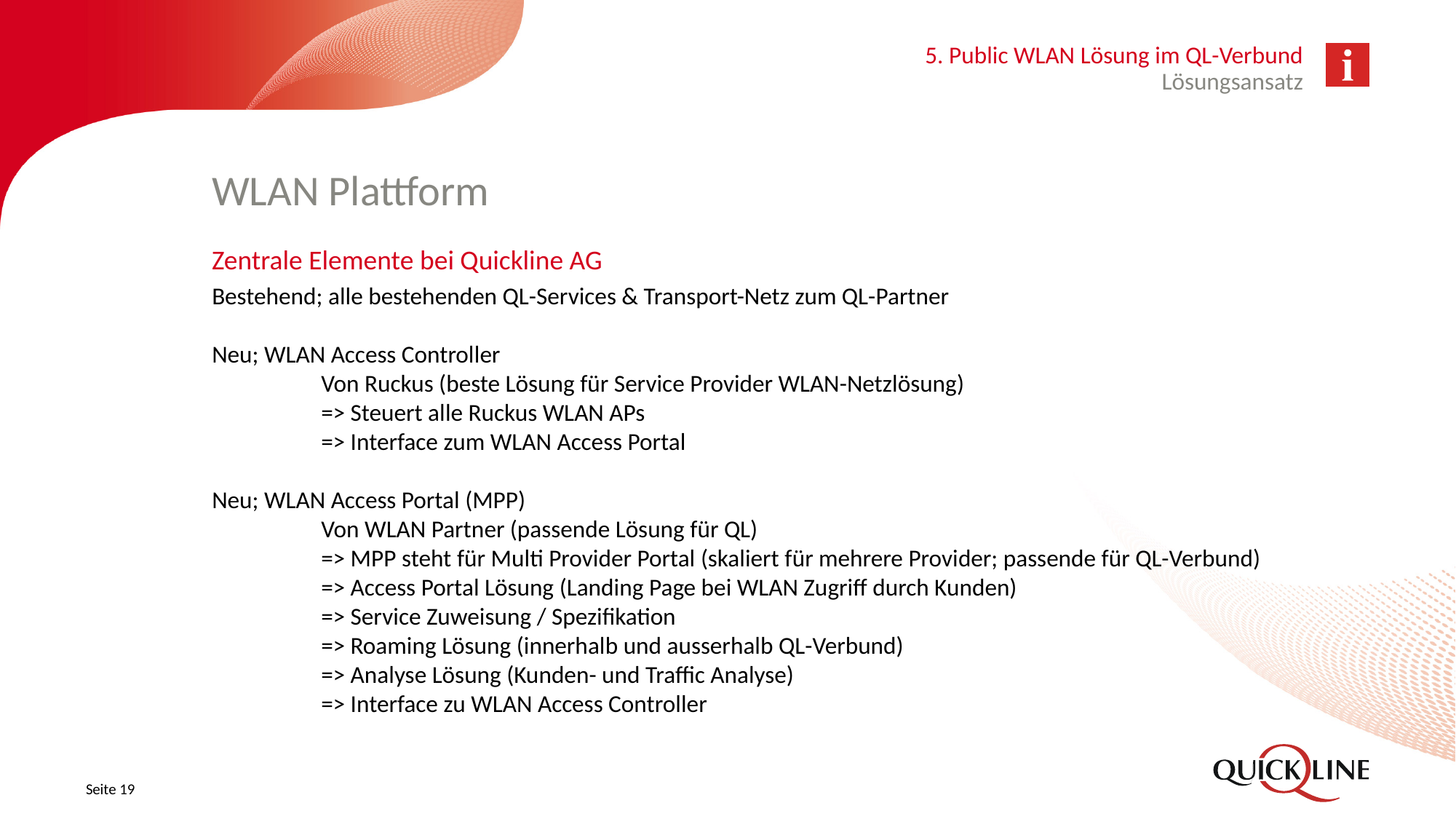

5. Public WLAN Lösung im QL-Verbund
Lösungsansatz
# WLAN Plattform
Zentrale Elemente bei Quickline AG
Bestehend; alle bestehenden QL-Services & Transport-Netz zum QL-Partner

Neu; WLAN Access Controller
	Von Ruckus (beste Lösung für Service Provider WLAN-Netzlösung)
	=> Steuert alle Ruckus WLAN APs
	=> Interface zum WLAN Access Portal

Neu; WLAN Access Portal (MPP)
	Von WLAN Partner (passende Lösung für QL)
	=> MPP steht für Multi Provider Portal (skaliert für mehrere Provider; passende für QL-Verbund)
	=> Access Portal Lösung (Landing Page bei WLAN Zugriff durch Kunden)
	=> Service Zuweisung / Spezifikation
	=> Roaming Lösung (innerhalb und ausserhalb QL-Verbund)
	=> Analyse Lösung (Kunden- und Traffic Analyse)
	=> Interface zu WLAN Access Controller

Seite 19